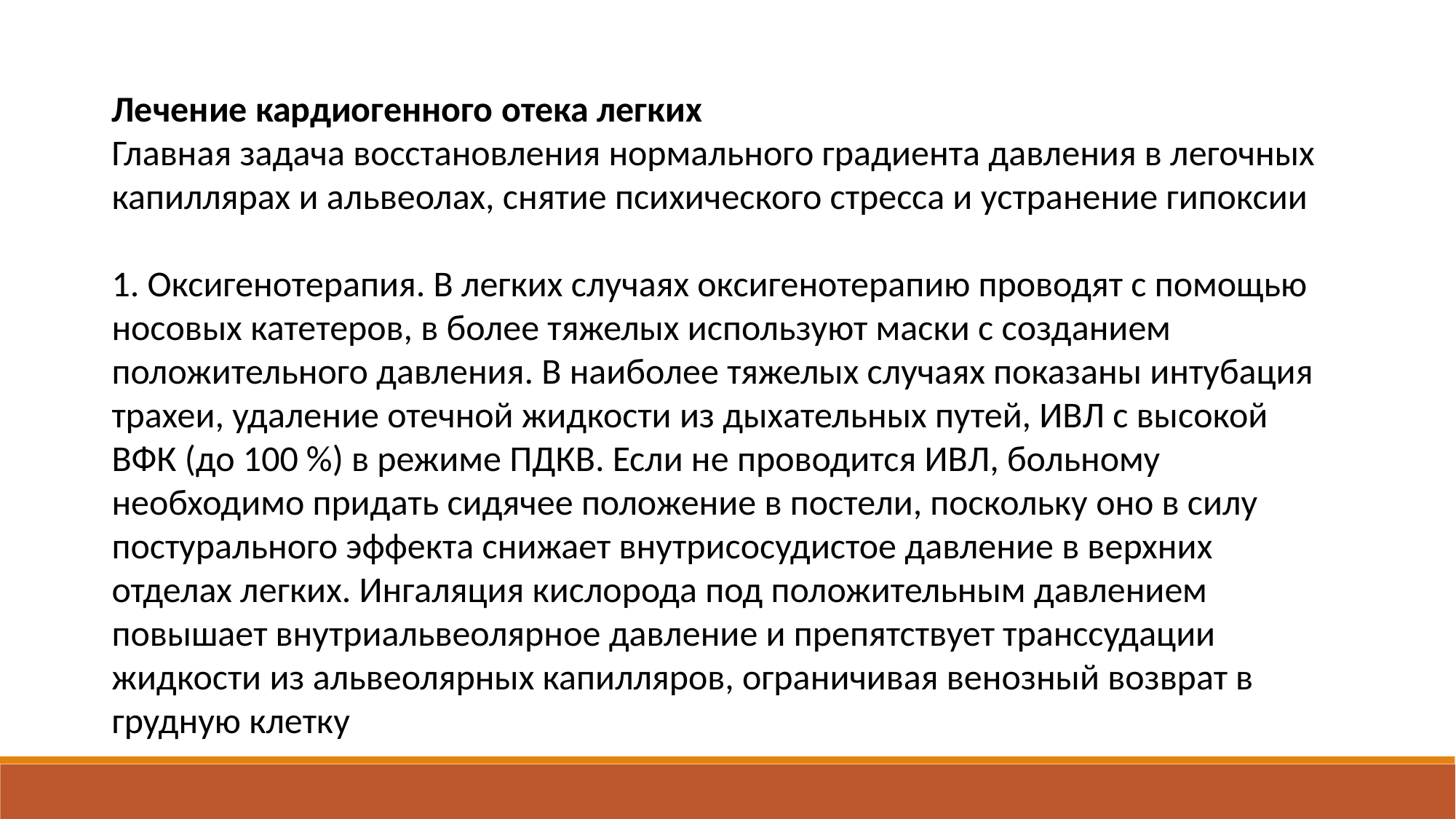

Лечение кардиогенного отека легких
Главная задача восстановления нормального градиента давления в легочных капиллярах и альвеолах, снятие психического стресса и устранение гипоксии

1. Оксигенотерапия. В легких случаях оксигенотерапию проводят с помощью носовых катетеров, в более тяжелых используют маски с созданием положительного давления. В наиболее тяжелых случаях показаны интубация трахеи, удаление отечной жидкости из дыхательных путей, ИВЛ с высокой ВФК (до 100 %) в режиме ПДКВ. Если не проводится ИВЛ, больному необходимо придать сидячее положение в постели, поскольку оно в силу постурального эффекта снижает внутрисосудистое давление в верхних отделах легких. Ингаляция кислорода под положительным давлением повышает внутриальвеолярное давление и препятствует транссудации жидкости из альвеолярных капилляров, ограничивая венозный возврат в грудную клетку